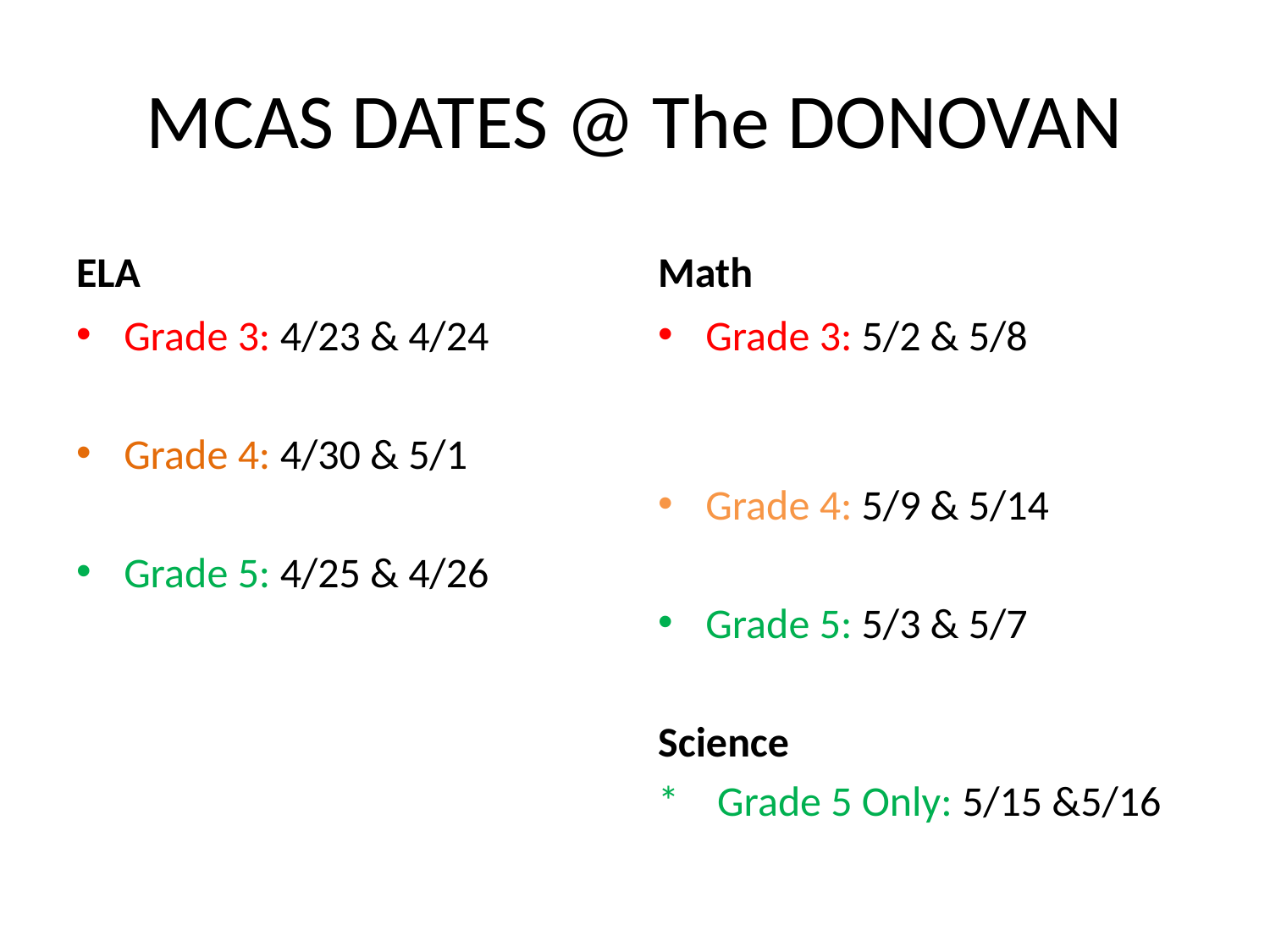

# MCAS DATES @ The DONOVAN
ELA
Math
Grade 3: 4/23 & 4/24

Grade 4: 4/30 & 5/1

Grade 5: 4/25 & 4/26
Grade 3: 5/2 & 5/8

Grade 4: 5/9 & 5/14

Grade 5: 5/3 & 5/7

Science
*    Grade 5 Only: 5/15 &5/16